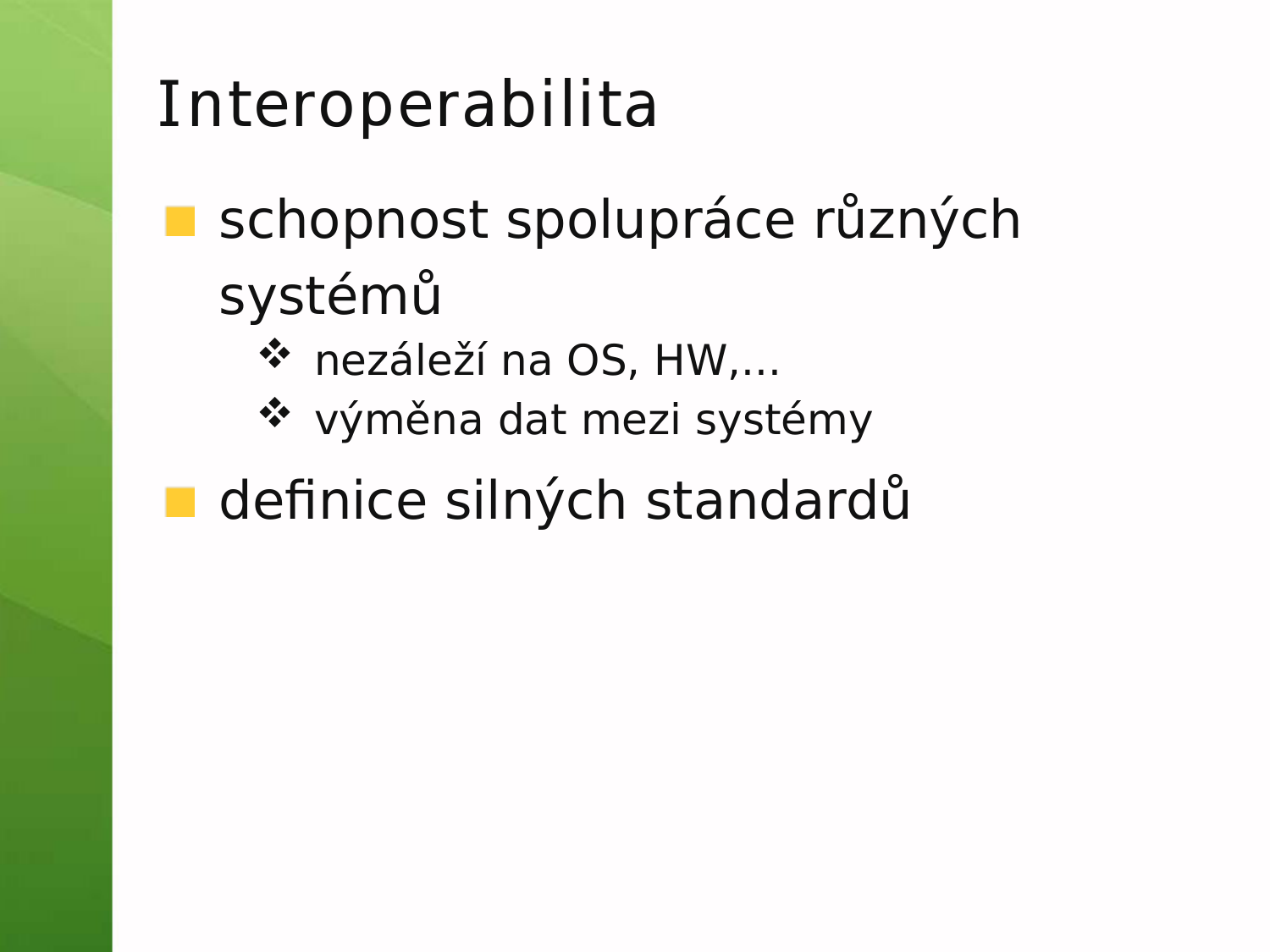

# Interoperabilita
schopnost spolupráce různých systémů
nezáleží na OS, HW,...
výměna dat mezi systémy
definice silných standardů